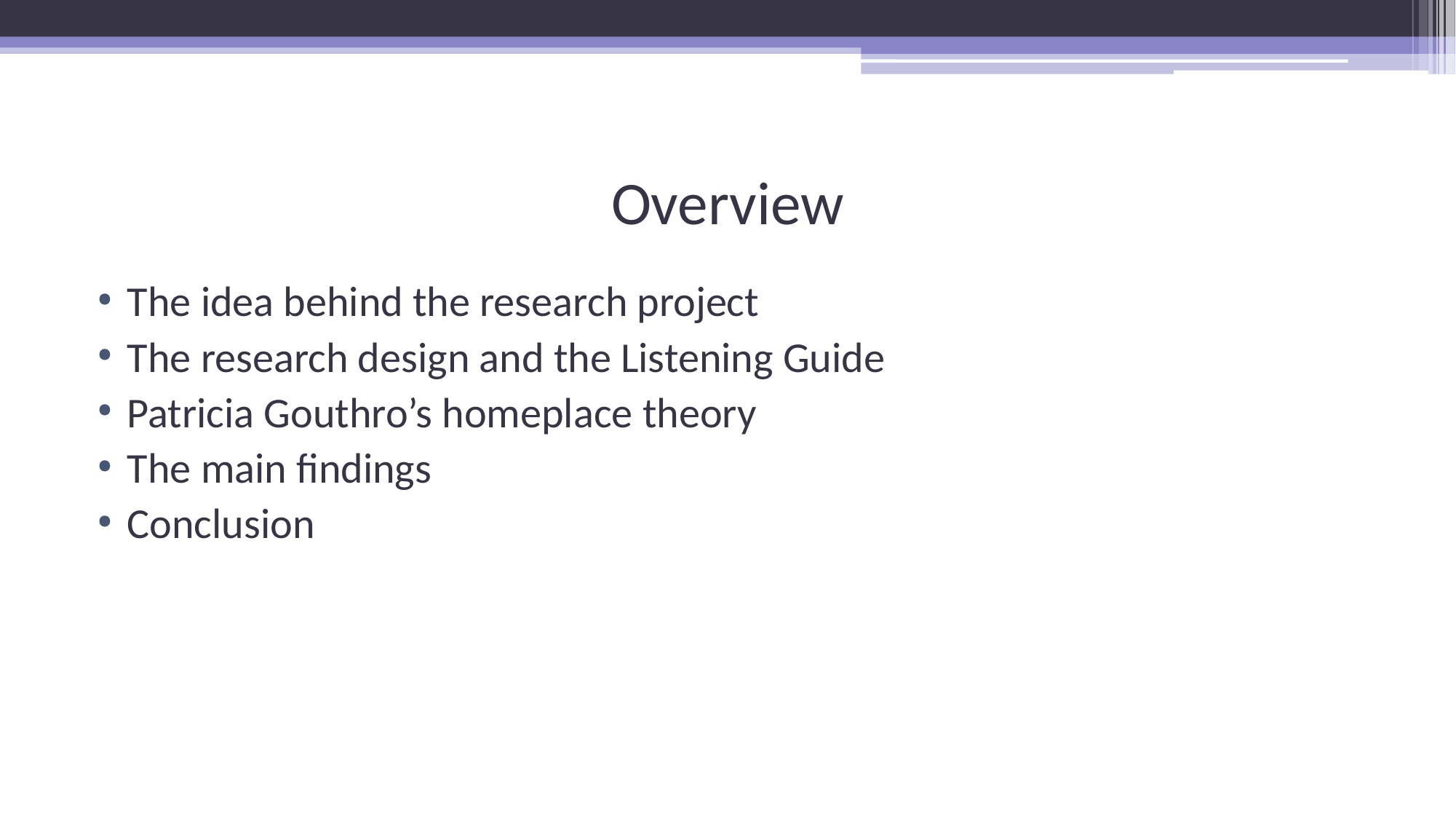

# Overview
The idea behind the research project
The research design and the Listening Guide
Patricia Gouthro’s homeplace theory
The main findings
Conclusion